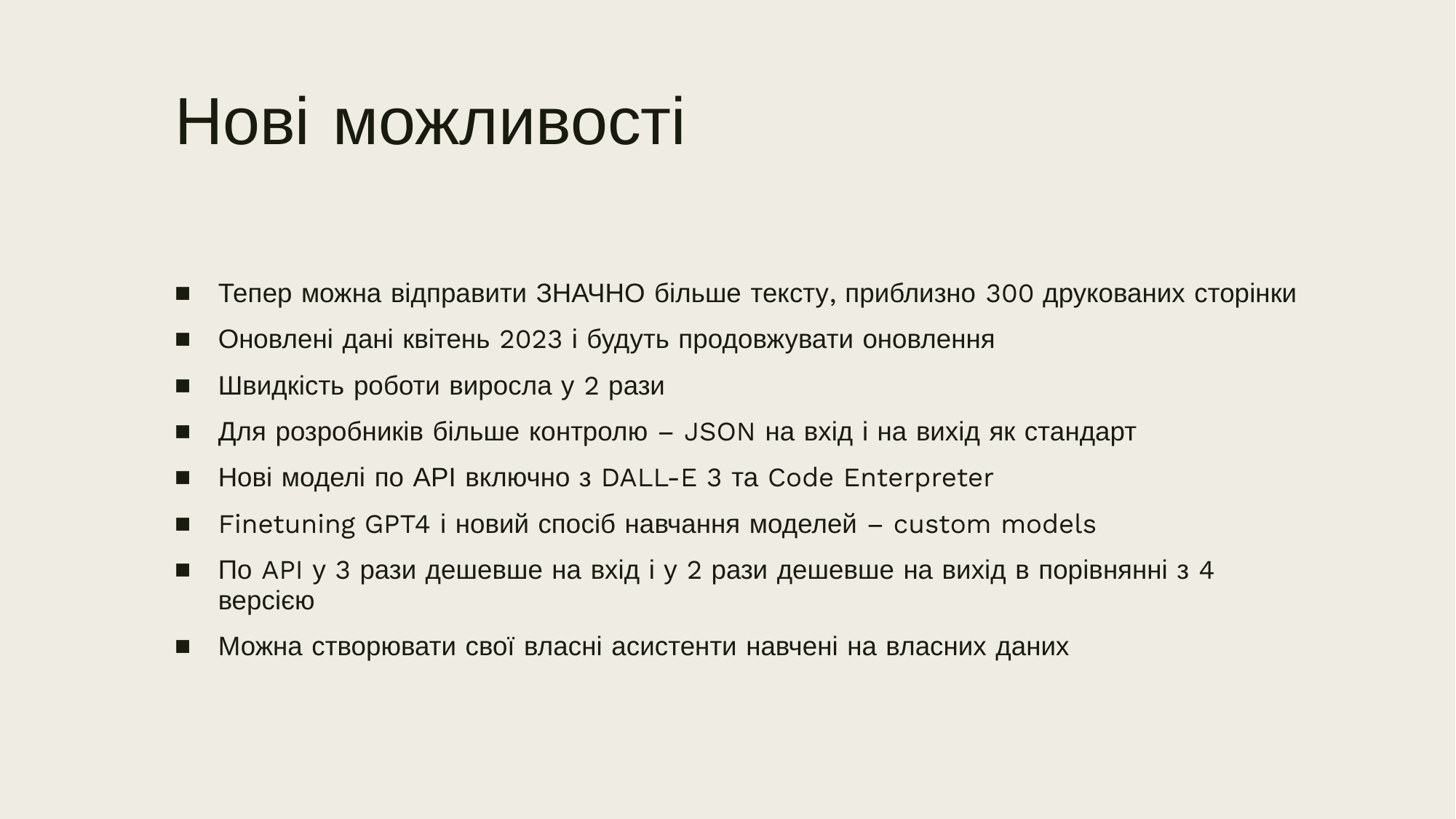

# Нові можливості
Тепер можна відправити ЗНАЧНО більше тексту, приблизно 300 друкованих сторінки
Оновлені дані квітень 2023 і будуть продовжувати оновлення
Швидкість роботи виросла у 2 рази
Для розробників більше контролю – JSON на вхід і на вихід як стандарт
Нові моделі по АРІ включно з DALL-E 3 та Code Enterpreter
Finetuning GPT4 і новий спосіб навчання моделей – custom models
По API у 3 рази дешевше на вхід і у 2 рази дешевше на вихід в порівнянні з 4 версією
Можна створювати свої власні асистенти навчені на власних даних